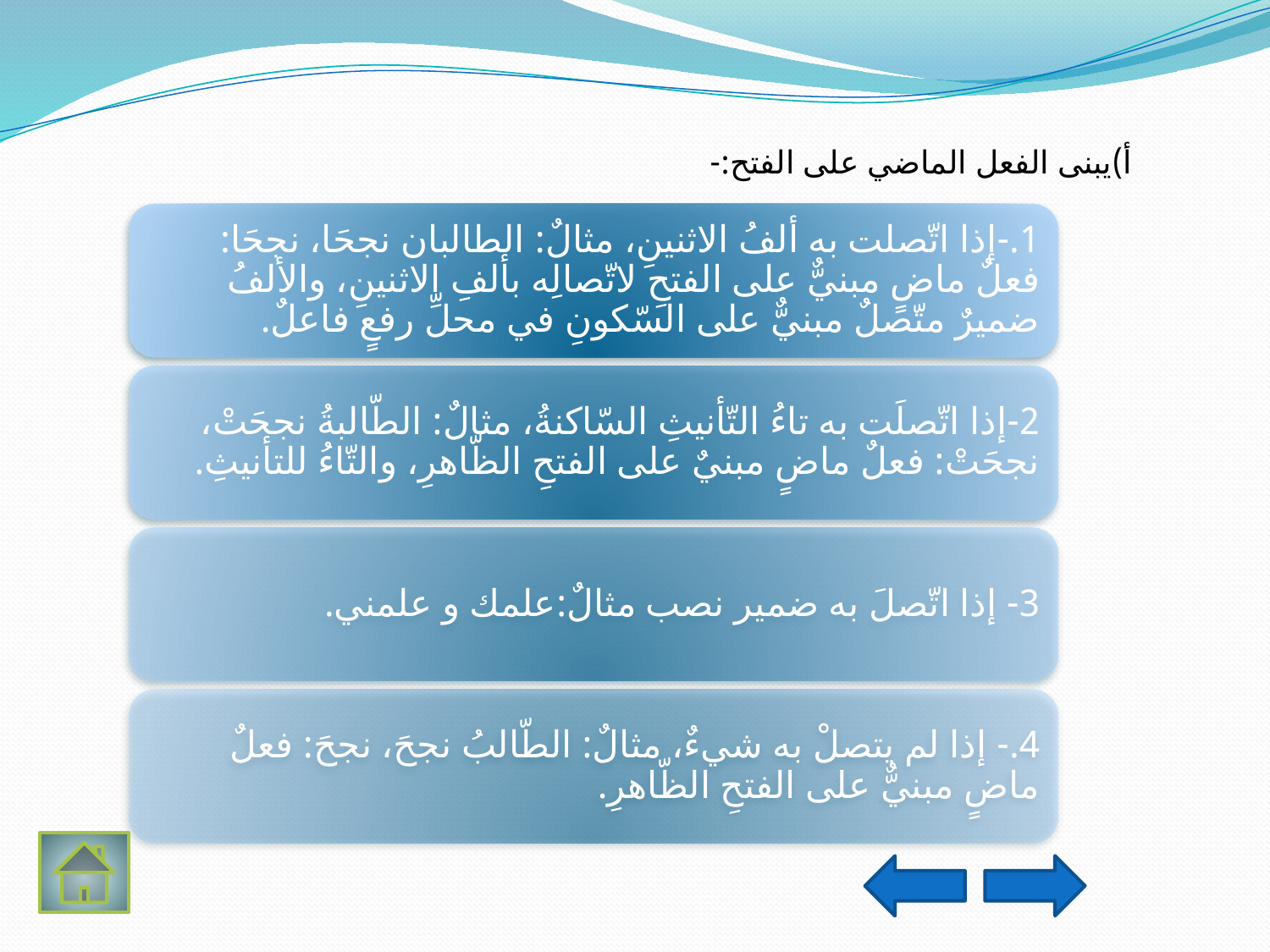

أ)يبنى الفعل الماضي على الفتح:-
1.-إذا اتّصلت به ألفُ الاثنينِ، مثالٌ: الطالبان نجحَا، نجحَا: فعلٌ ماضٍ مبنيٌّ على الفتحِ لاتّصالِه بألفِ الاثنينِ، والألفُ ضميرٌ متّصلٌ مبنيٌّ على السّكونِ في محلِّ رفعٍ فاعلٌ.
2-إذا اتّصلَت به تاءُ التّأنيثِ السّاكنةُ، مثالٌ: الطّالبةُ نجحَتْ، نجحَتْ: فعلٌ ماضٍ مبنيٌ على الفتحِ الظّاهرِ، والتّاءُ للتأنيثِ.
3- إذا اتّصلَ به ضمير نصب مثالٌ:علمك و علمني.
4.- إذا لم يتصلْ به شيءٌ، مثالٌ: الطّالبُ نجحَ، نجحَ: فعلٌ ماضٍ مبنيٌّ على الفتحِ الظّاهرِ.